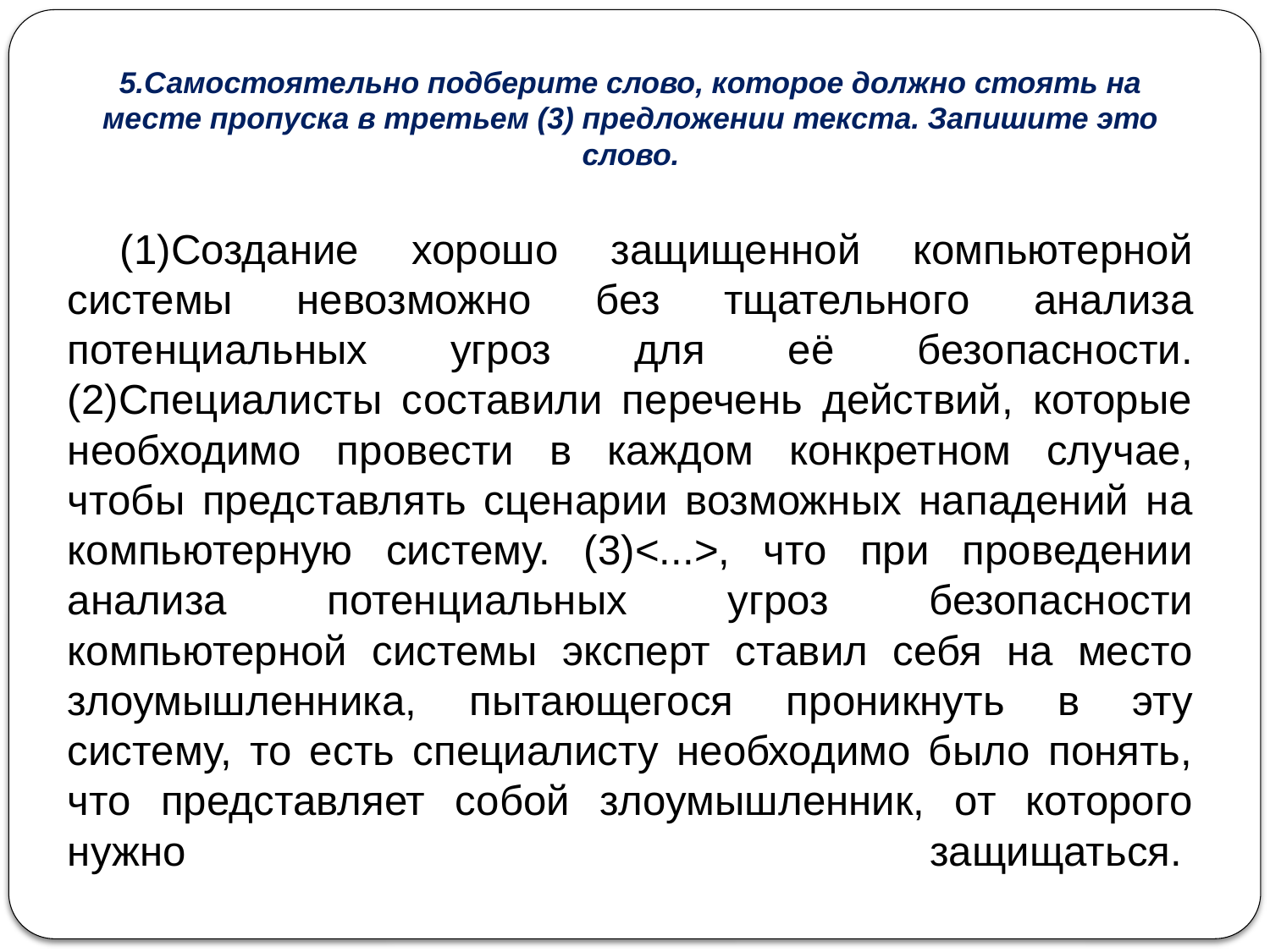

# 5.Самостоятельно подберите слово, которое должно стоять на месте пропуска в третьем (3) предложении текста. Запишите это слово.
 (1)Создание хорошо защищенной компьютерной системы невозможно без тщательного анализа потенциальных угроз для её безопасности. (2)Специалисты составили перечень действий, которые необходимо провести в каждом конкретном случае, чтобы представлять сценарии возможных нападений на компьютерную систему. (3)<...>, что при проведении анализа потенциальных угроз безопасности компьютерной системы эксперт ставил себя на место злоумышленника, пытающегося проникнуть в эту систему, то есть специалисту необходимо было понять, что представляет собой злоумышленник, от которого нужно защищаться.